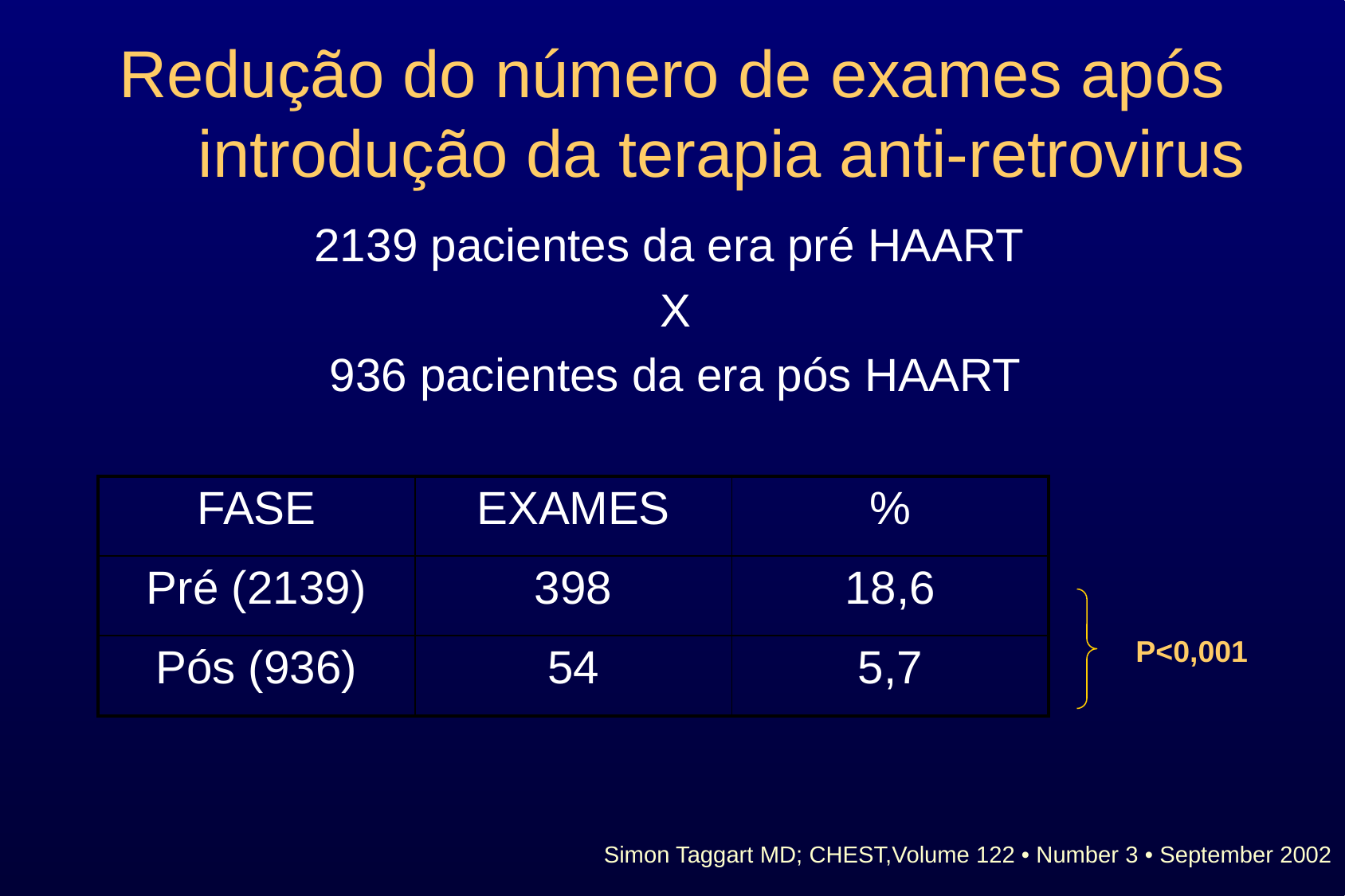

# Redução do número de exames após introdução da terapia anti-retrovirus
2139 pacientes da era pré HAART
X
936 pacientes da era pós HAART

| FASE | EXAMES | % |
| --- | --- | --- |
| Pré (2139) | 398 | 18,6 |
| Pós (936) | 54 | 5,7 |

P<0,001
Simon Taggart MD; CHEST,Volume 122 • Number 3 • September 2002